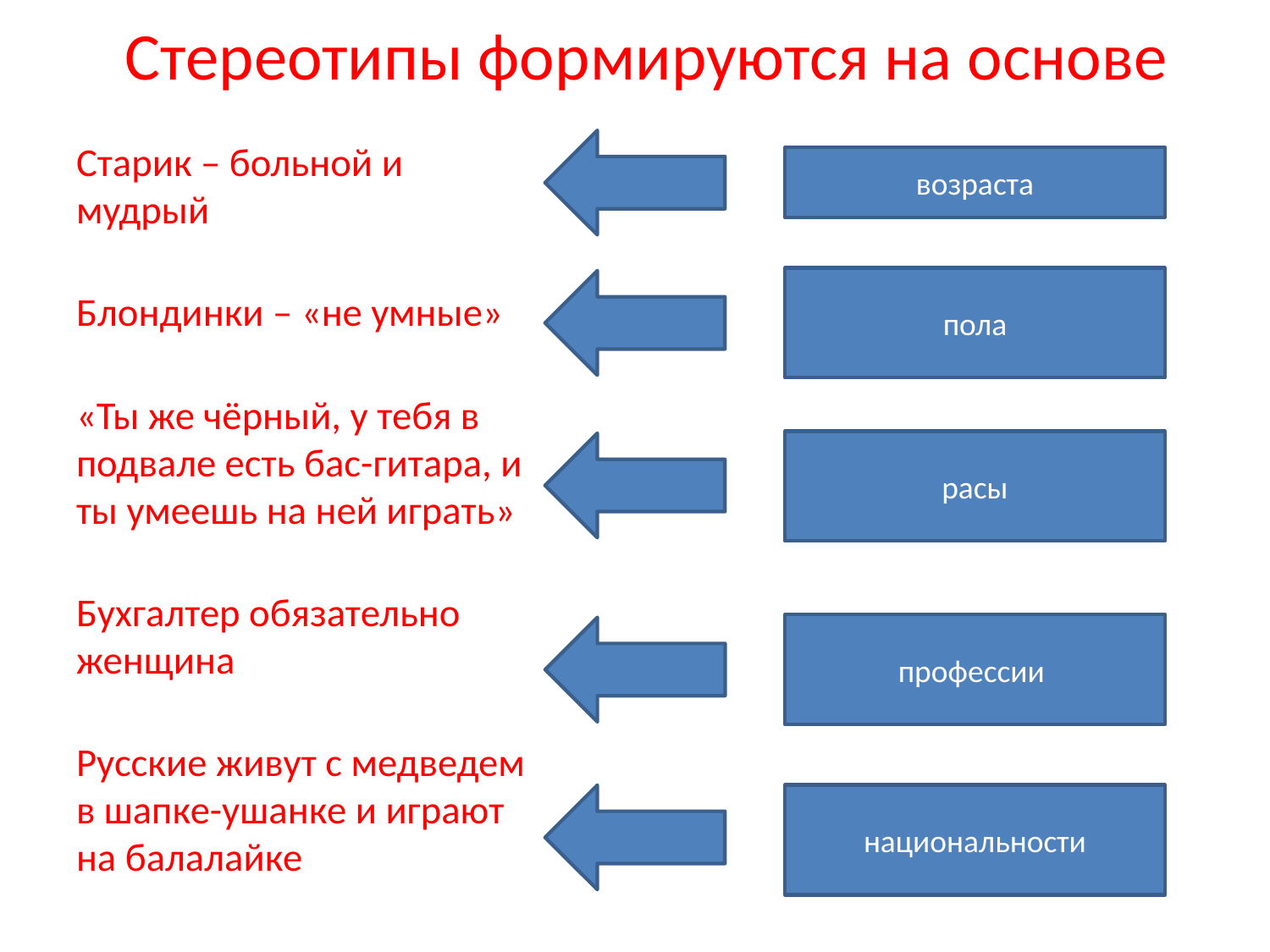

# Стереотипы формируются на основе
Старик – больной и мудрый
Блондинки – «не умные»
«Ты же чёрный, у тебя в подвале есть бас-гитара, и ты умеешь на ней играть»
Бухгалтер обязательно женщина
Русские живут с медведем в шапке-ушанке и играют на балалайке

возраста
пола

расы

профессии

национальности